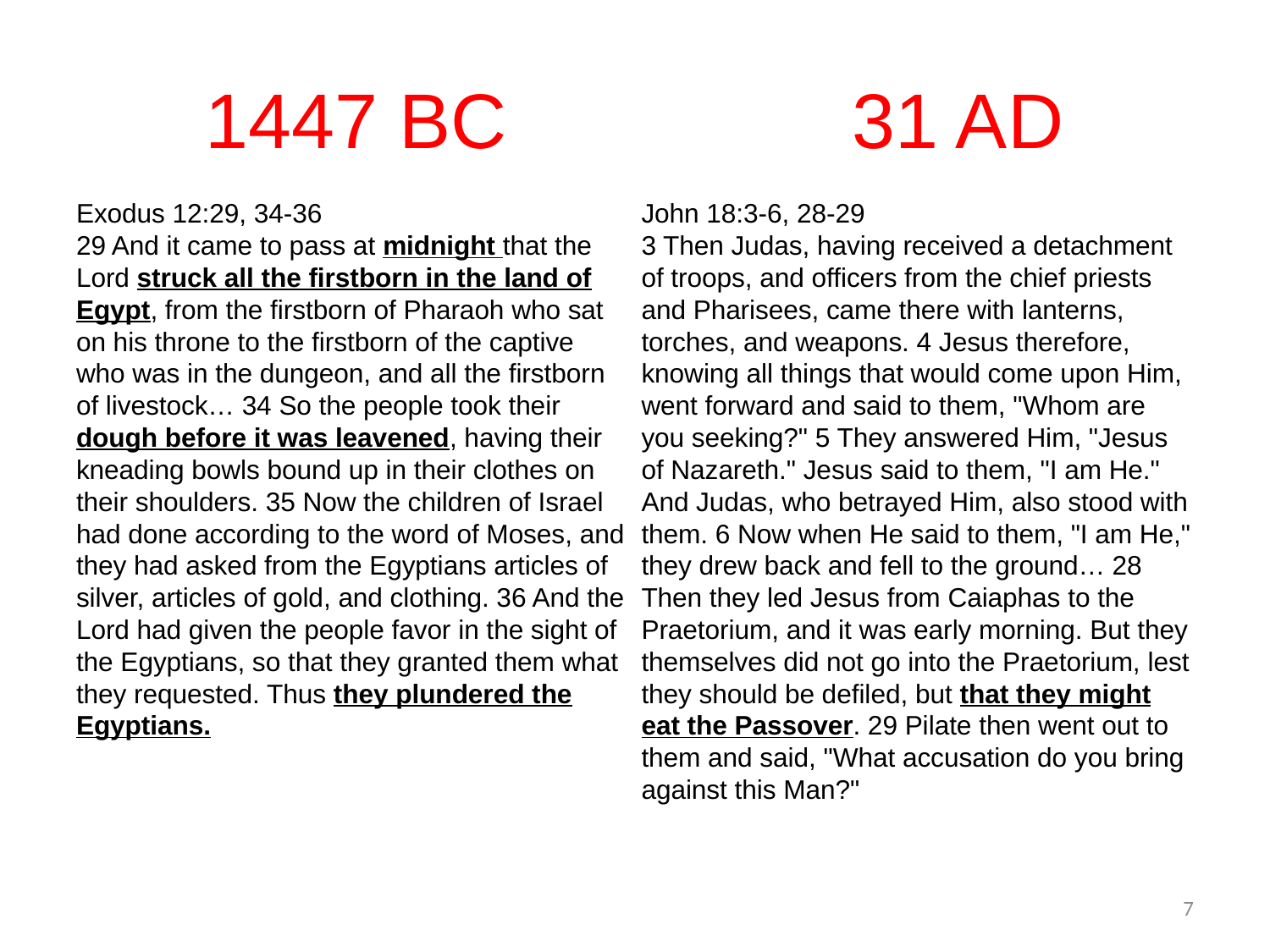

# 1447 BC                31 AD
Exodus 12:29, 34-36
29 And it came to pass at midnight that the Lord struck all the firstborn in the land of Egypt, from the firstborn of Pharaoh who sat on his throne to the firstborn of the captive who was in the dungeon, and all the firstborn of livestock… 34 So the people took their dough before it was leavened, having their kneading bowls bound up in their clothes on their shoulders. 35 Now the children of Israel had done according to the word of Moses, and they had asked from the Egyptians articles of silver, articles of gold, and clothing. 36 And the Lord had given the people favor in the sight of the Egyptians, so that they granted them what they requested. Thus they plundered the Egyptians.
John 18:3-6, 28-29
3 Then Judas, having received a detachment of troops, and officers from the chief priests and Pharisees, came there with lanterns, torches, and weapons. 4 Jesus therefore, knowing all things that would come upon Him, went forward and said to them, "Whom are you seeking?" 5 They answered Him, "Jesus of Nazareth." Jesus said to them, "I am He." And Judas, who betrayed Him, also stood with them. 6 Now when He said to them, "I am He," they drew back and fell to the ground… 28 Then they led Jesus from Caiaphas to the Praetorium, and it was early morning. But they themselves did not go into the Praetorium, lest they should be defiled, but that they might eat the Passover. 29 Pilate then went out to them and said, "What accusation do you bring against this Man?"
7